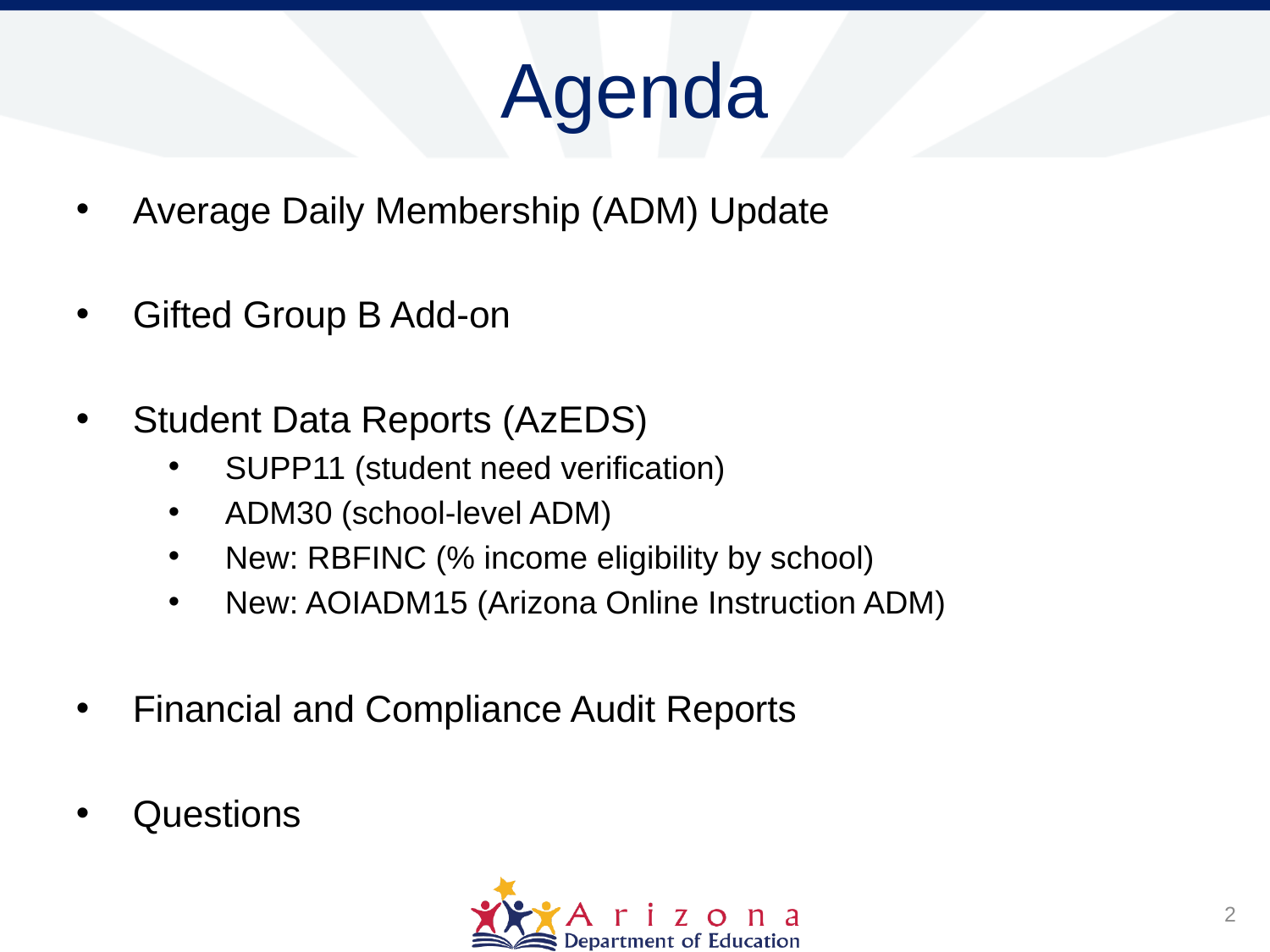

# Agenda
Average Daily Membership (ADM) Update

Gifted Group B Add-on

Student Data Reports (AzEDS)
SUPP11 (student need verification)
ADM30 (school-level ADM)
New: RBFINC (% income eligibility by school)
New: AOIADM15 (Arizona Online Instruction ADM)

Financial and Compliance Audit Reports

Questions